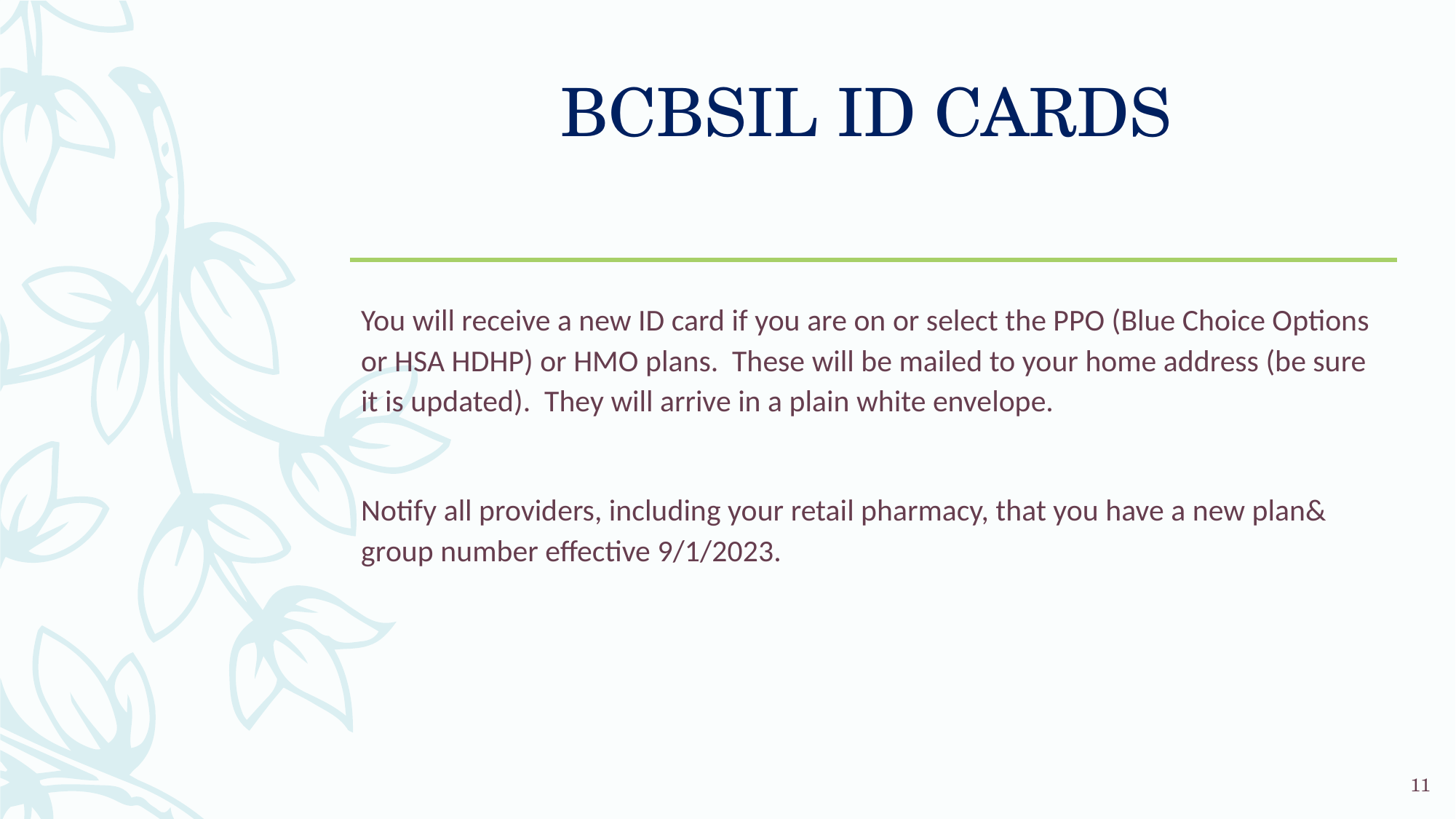

# BCBSIL ID CARDS
You will receive a new ID card if you are on or select the PPO (Blue Choice Options or HSA HDHP) or HMO plans.  These will be mailed to your home address (be sure it is updated).  They will arrive in a plain white envelope.

Notify all providers, including your retail pharmacy, that you have a new plan& group number effective 9/1/2023.
11